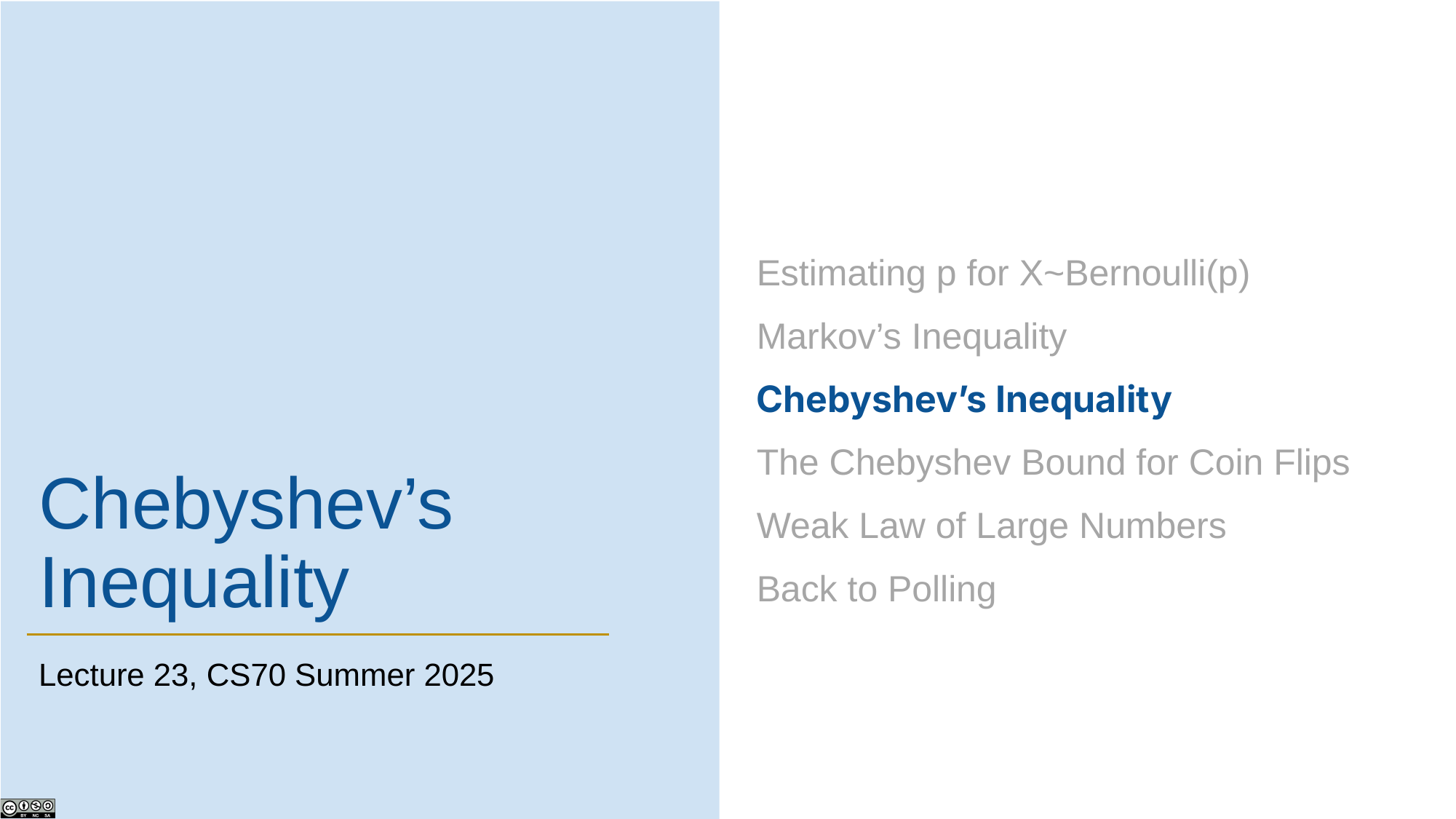

Estimating p for X~Bernoulli(p)
Markov’s Inequality
Chebyshev’s Inequality
The Chebyshev Bound for Coin Flips
Weak Law of Large Numbers
Back to Polling
# Chebyshev’s Inequality
Lecture 23, CS70 Summer 2025